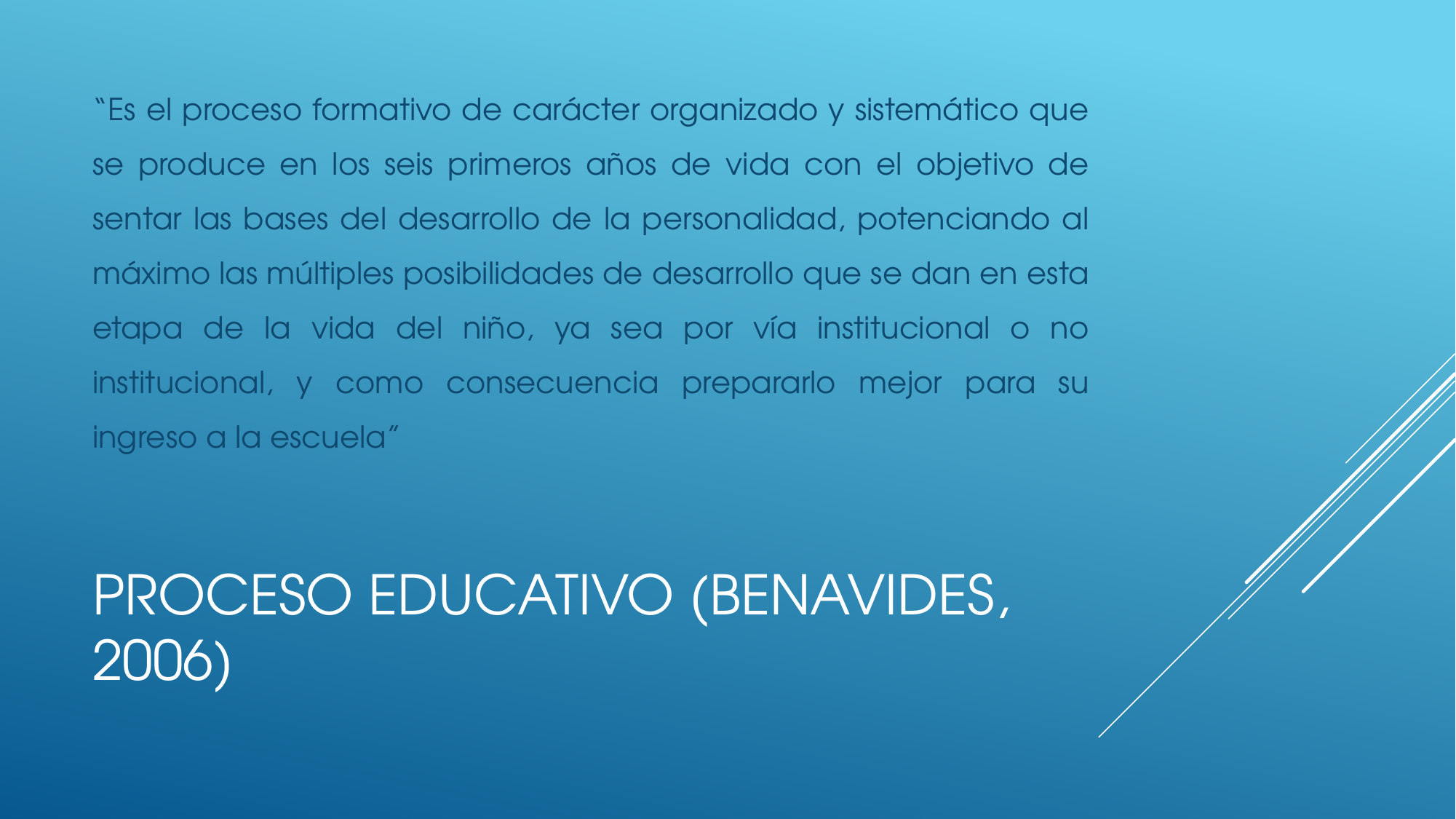

“Es el proceso formativo de carácter organizado y sistemático que se produce en los seis primeros años de vida con el objetivo de sentar las bases del desarrollo de la personalidad, potenciando al máximo las múltiples posibilidades de desarrollo que se dan en esta etapa de la vida del niño, ya sea por vía institucional o no institucional, y como consecuencia prepararlo mejor para su ingreso a la escuela”

# PROCESO EDUCATIVO (Benavides, 2006)